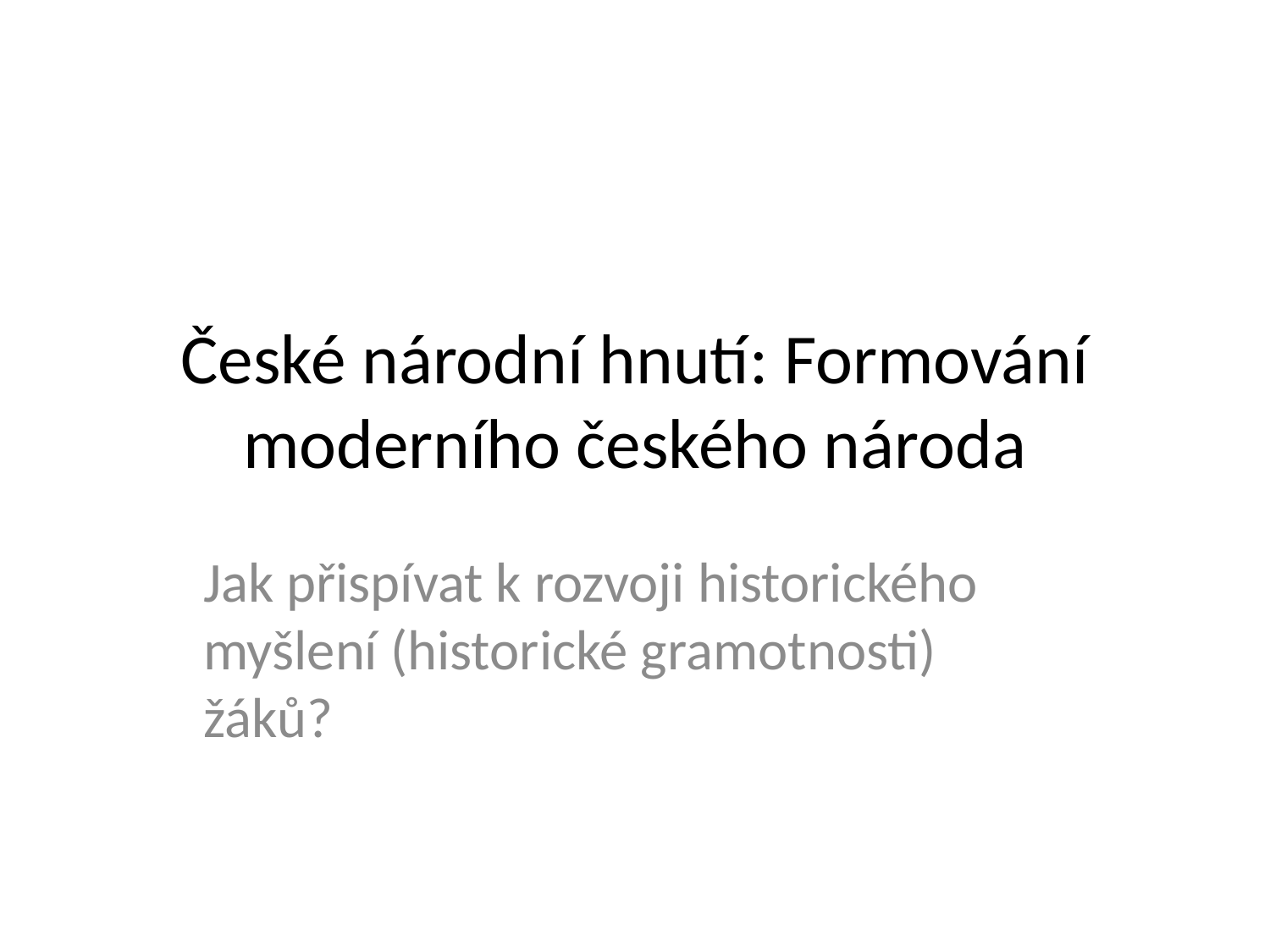

# České národní hnutí: Formování moderního českého národa
Jak přispívat k rozvoji historického myšlení (historické gramotnosti) žáků?